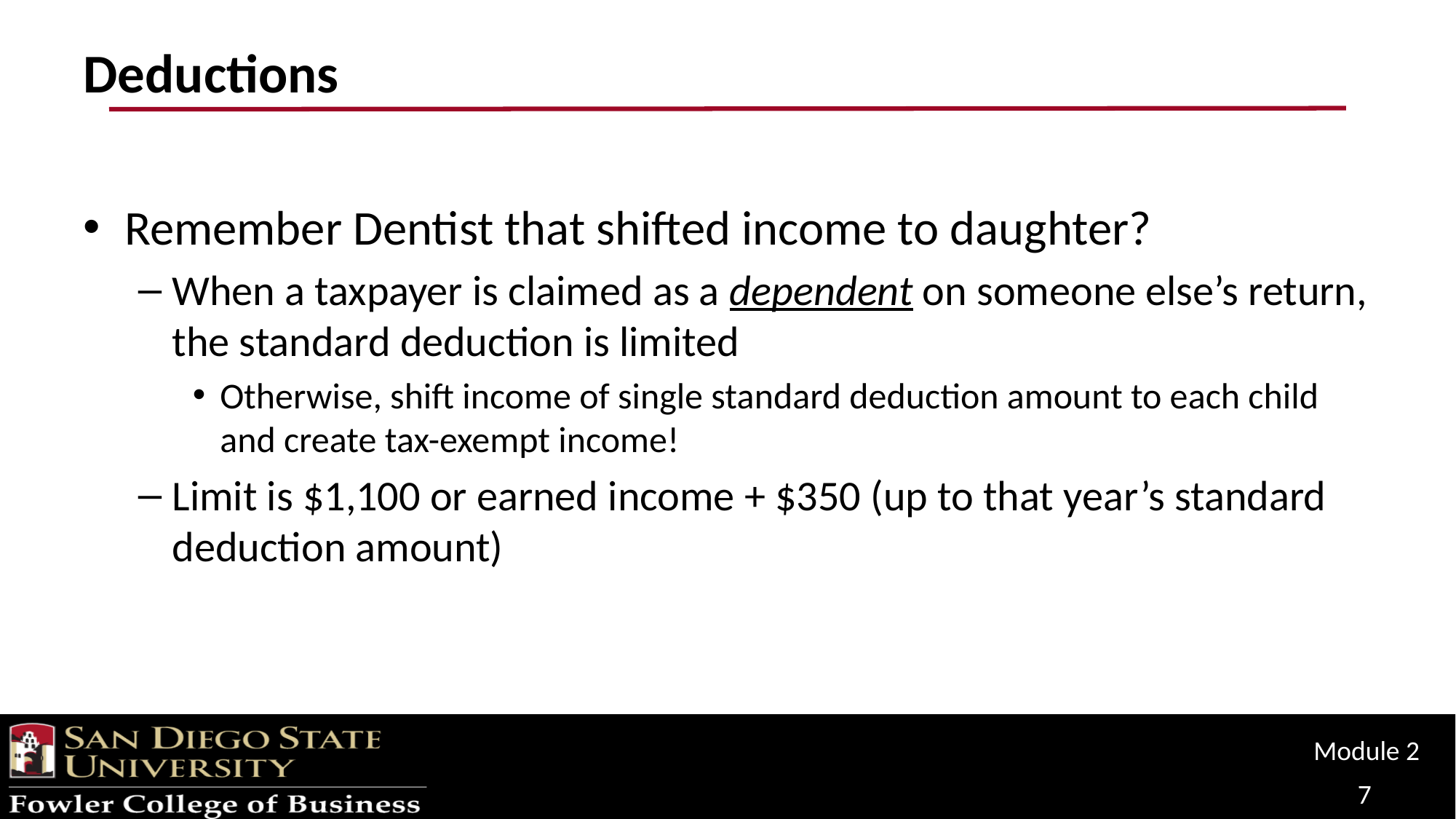

# Deductions
Remember Dentist that shifted income to daughter?
When a taxpayer is claimed as a dependent on someone else’s return, the standard deduction is limited
Otherwise, shift income of single standard deduction amount to each child and create tax-exempt income!
Limit is $1,100 or earned income + $350 (up to that year’s standard deduction amount)
Module 2
7